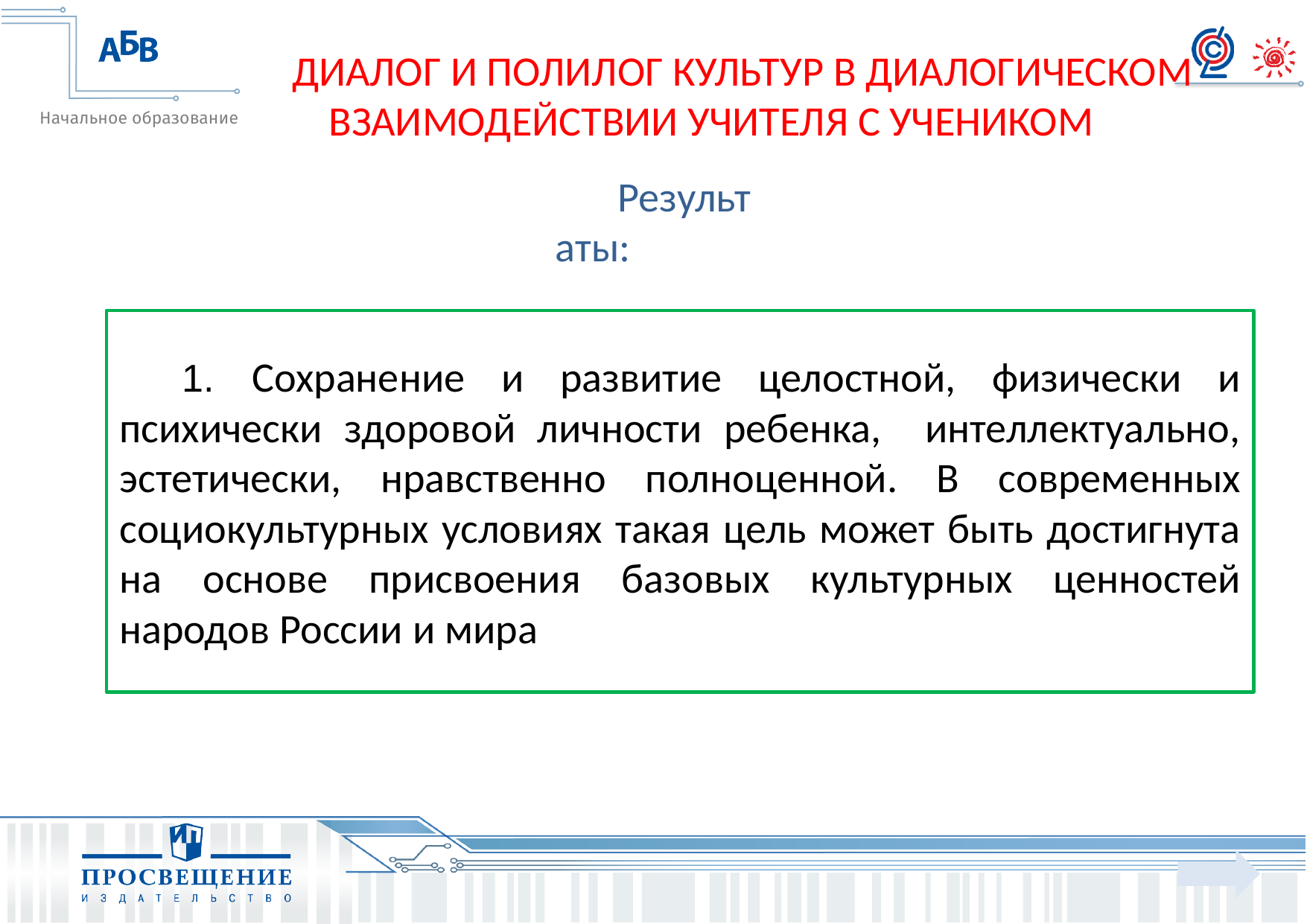

ДИАЛОГ И ПОЛИЛОГ КУЛЬТУР В ДИАЛОГИЧЕСКОМ ВЗАИМОДЕЙСТВИИ УЧИТЕЛЯ С УЧЕНИКОМ
Результаты:
1. Сохранение и развитие целостной, физически и психически здоровой личности ребенка,  интеллектуально, эстетически, нравственно полноценной. В современных социокультурных условиях такая цель может быть достигнута на основе присвоения базовых культурных ценностей народов России и мира